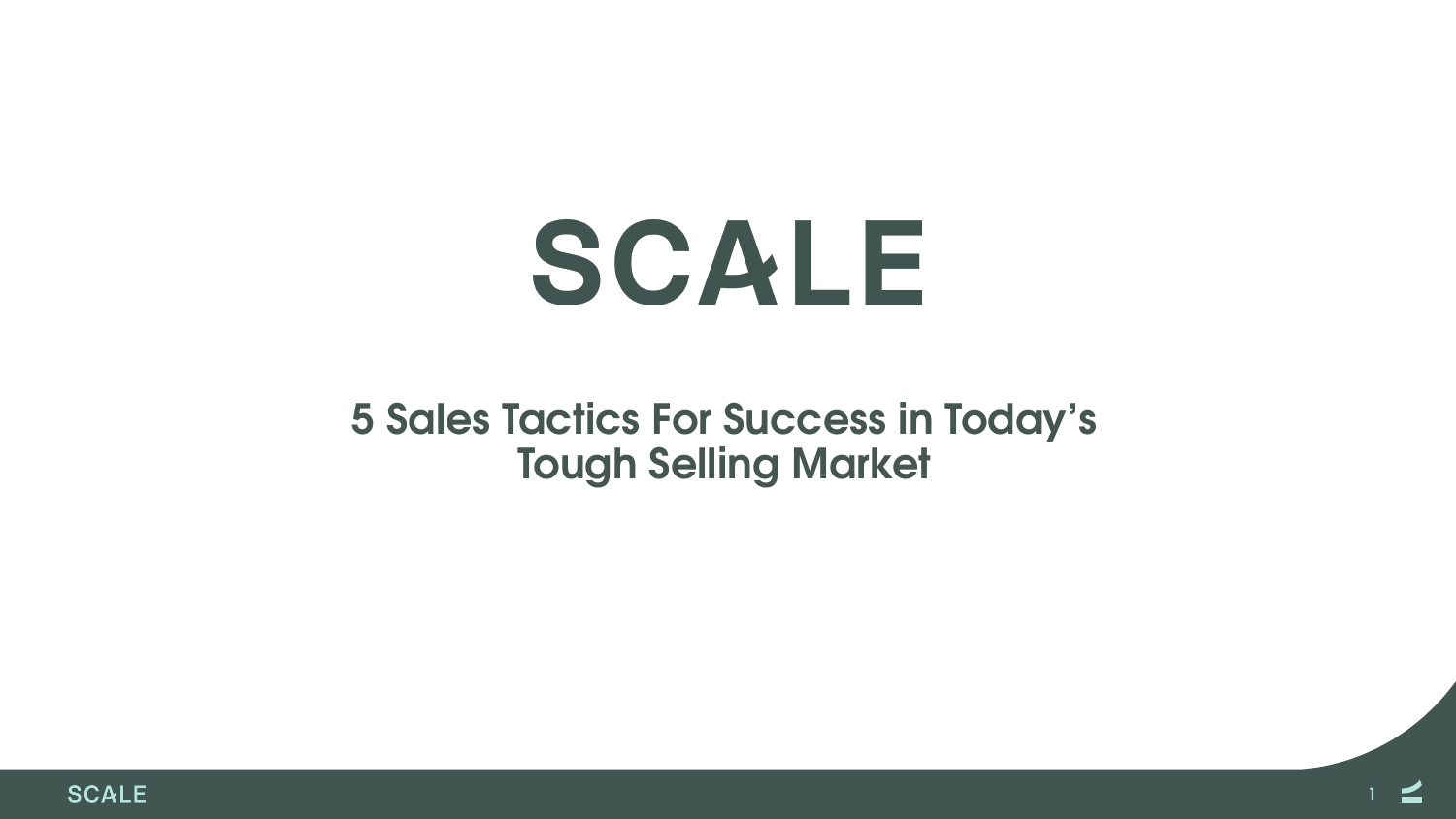

# 5 Sales Tactics For Success in Today’s Tough Selling Market
1